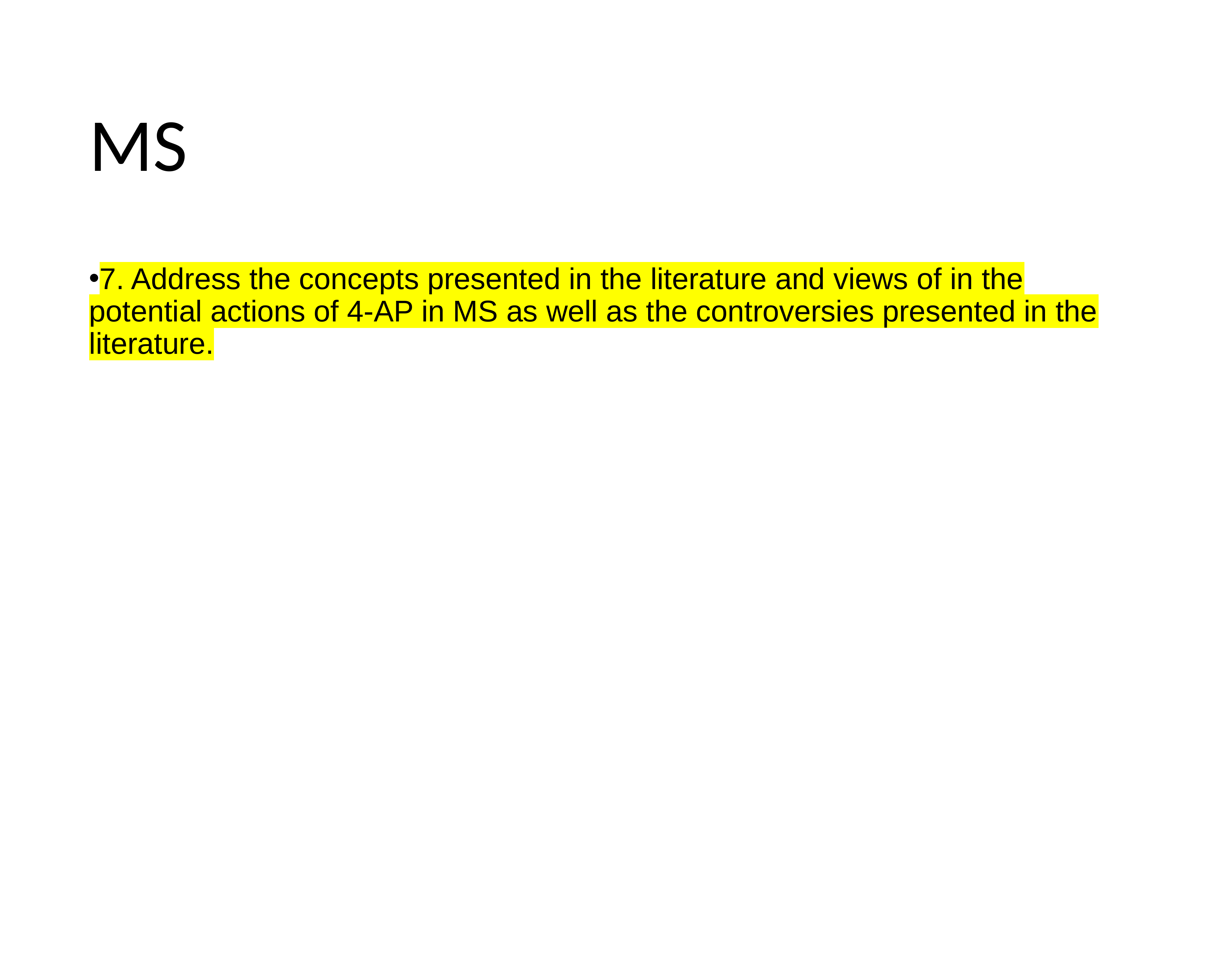

# MS
7. Address the concepts presented in the literature and views of in the potential actions of 4-AP in MS as well as the controversies presented in the literature.